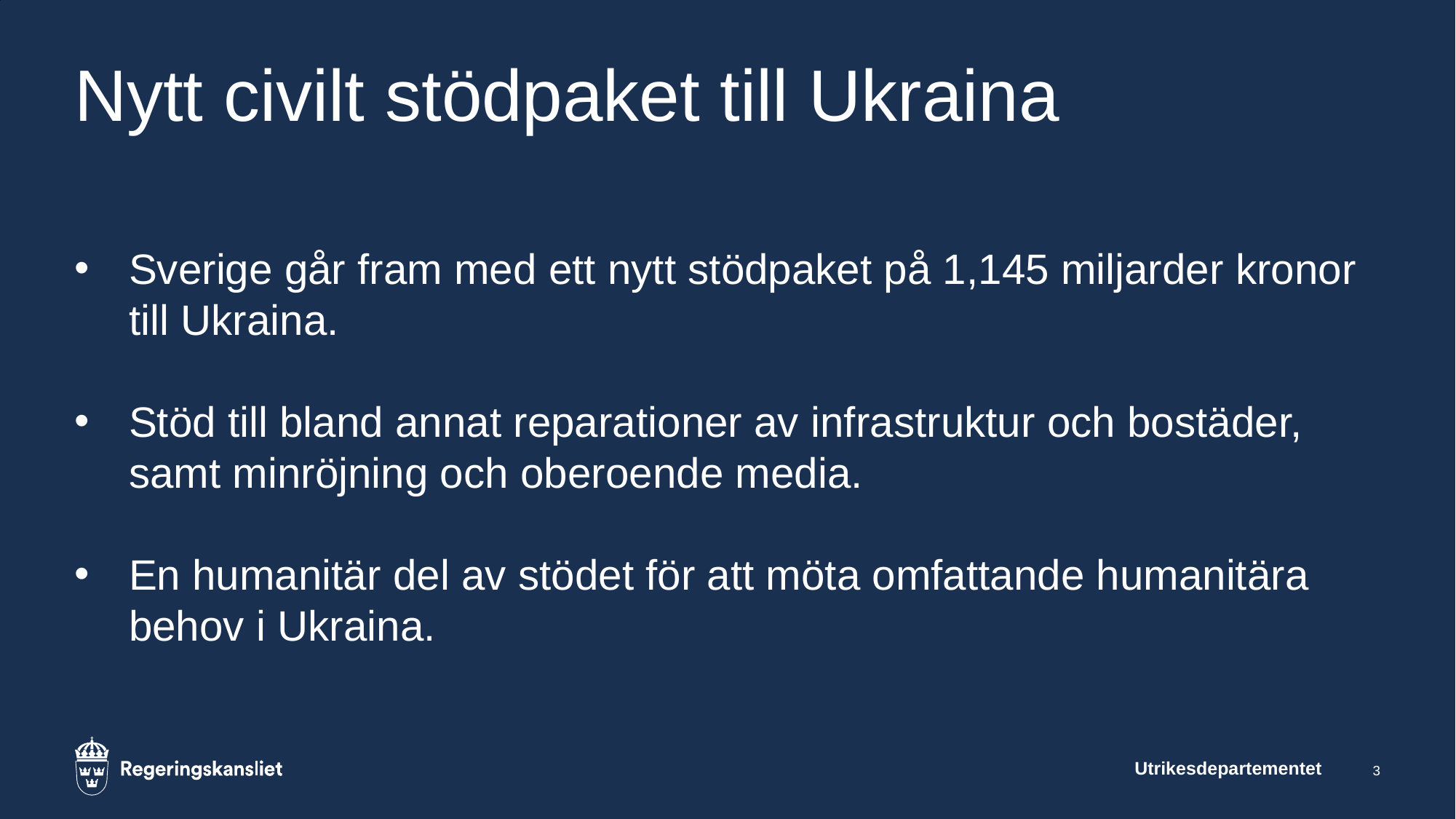

# Nytt civilt stödpaket till Ukraina
Sverige går fram med ett nytt stödpaket på 1,145 miljarder kronor till Ukraina.

Stöd till bland annat reparationer av infrastruktur och bostäder, samt minröjning och oberoende media.

En humanitär del av stödet för att möta omfattande humanitära behov i Ukraina.

Utrikesdepartementet
3